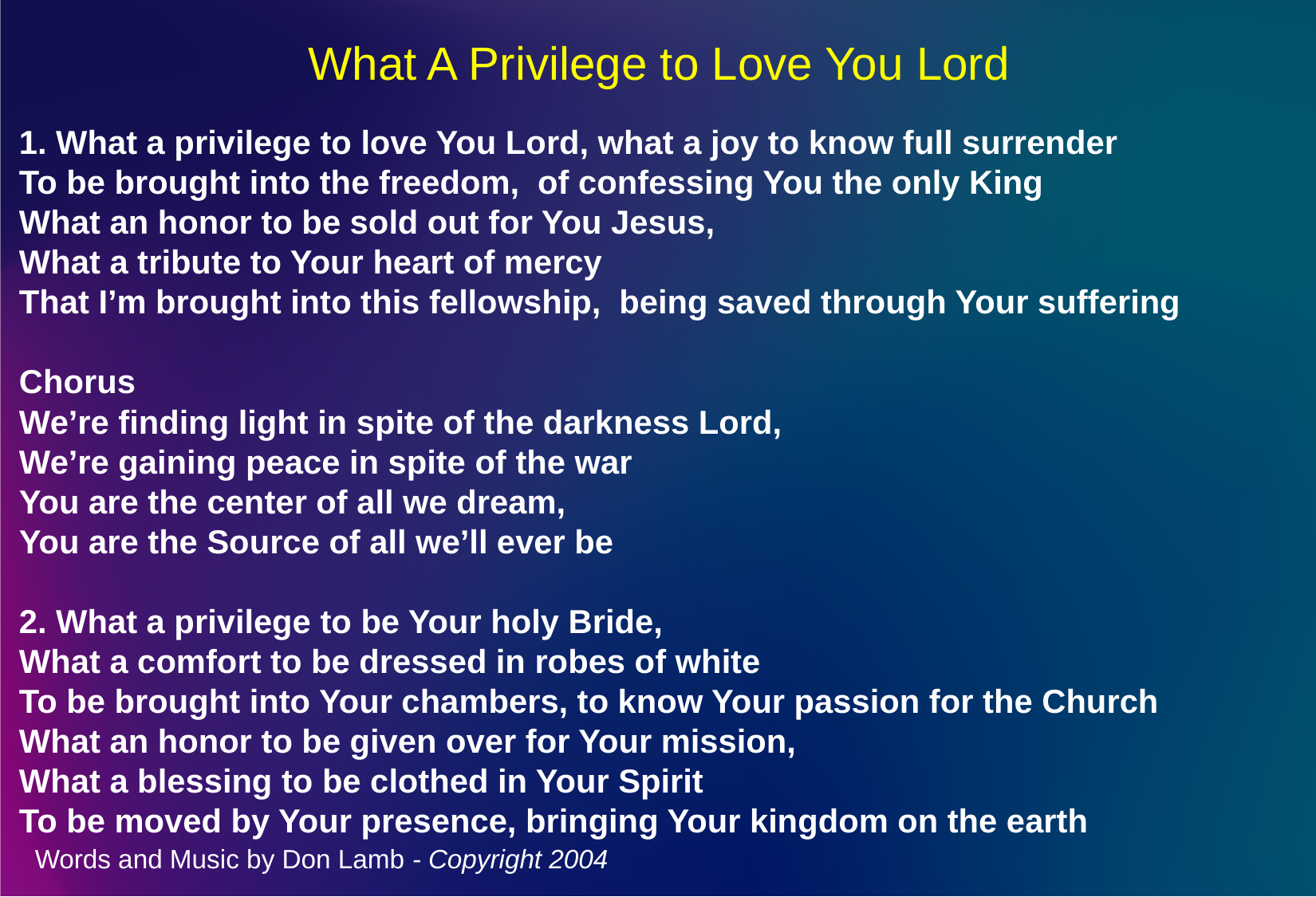

What A Privilege to Love You Lord

1. What a privilege to love You Lord, what a joy to know full surrender
To be brought into the freedom,  of confessing You the only King
What an honor to be sold out for You Jesus,
What a tribute to Your heart of mercy
That I’m brought into this fellowship,  being saved through Your suffering

Chorus
We’re finding light in spite of the darkness Lord,
We’re gaining peace in spite of the war
You are the center of all we dream,
You are the Source of all we’ll ever be

2. What a privilege to be Your holy Bride,
What a comfort to be dressed in robes of white
To be brought into Your chambers, to know Your passion for the Church
What an honor to be given over for Your mission,
What a blessing to be clothed in Your Spirit
To be moved by Your presence, bringing Your kingdom on the earth
  Words and Music by Don Lamb - Copyright 2004